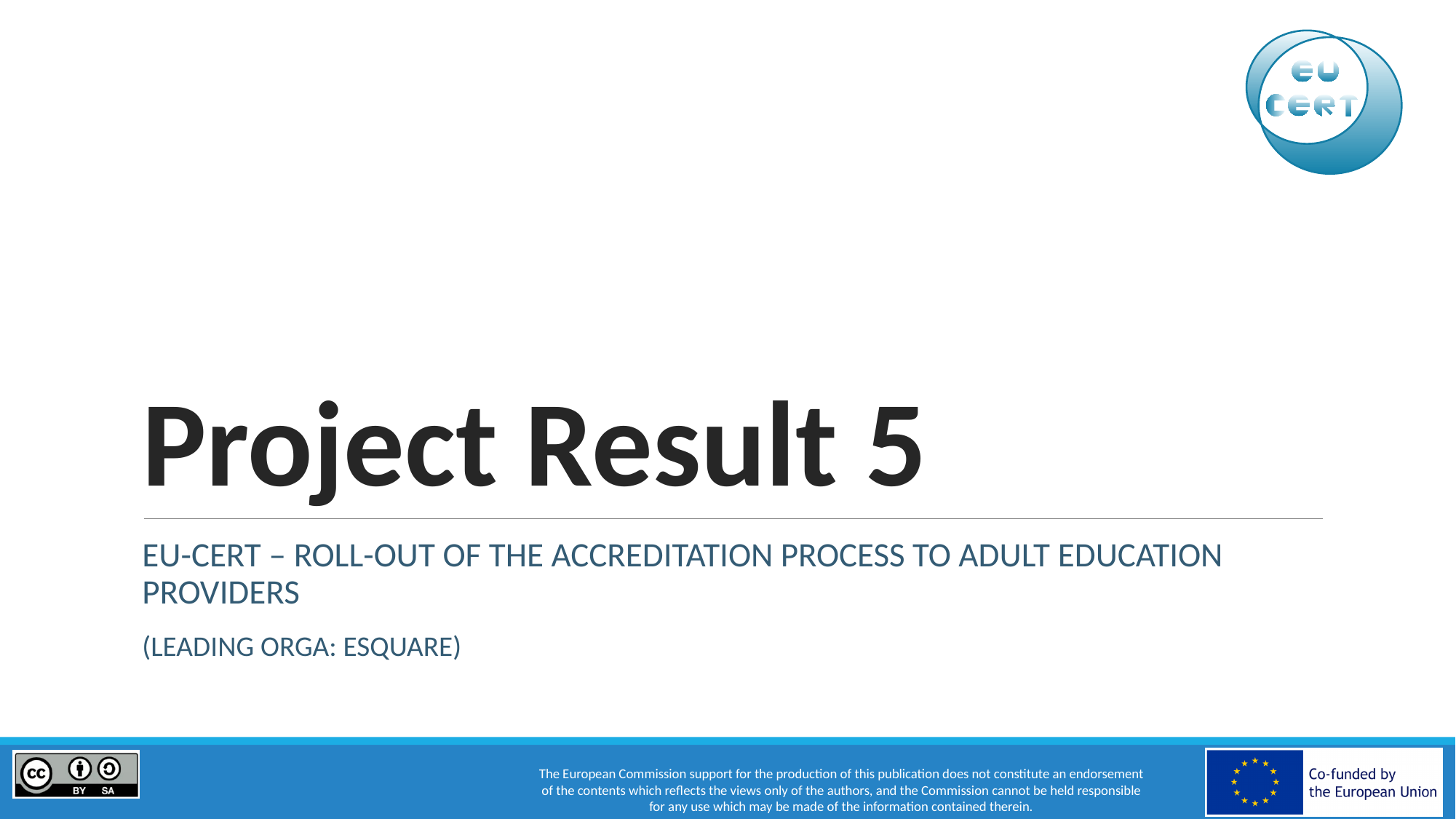

# Project Result 5
EU-CERT – ROLL-OUT OF THE ACCREDITATION PROCESS TO ADULT EDUCATION PROVIDERS
(LEADING ORGA: ESQUARE)